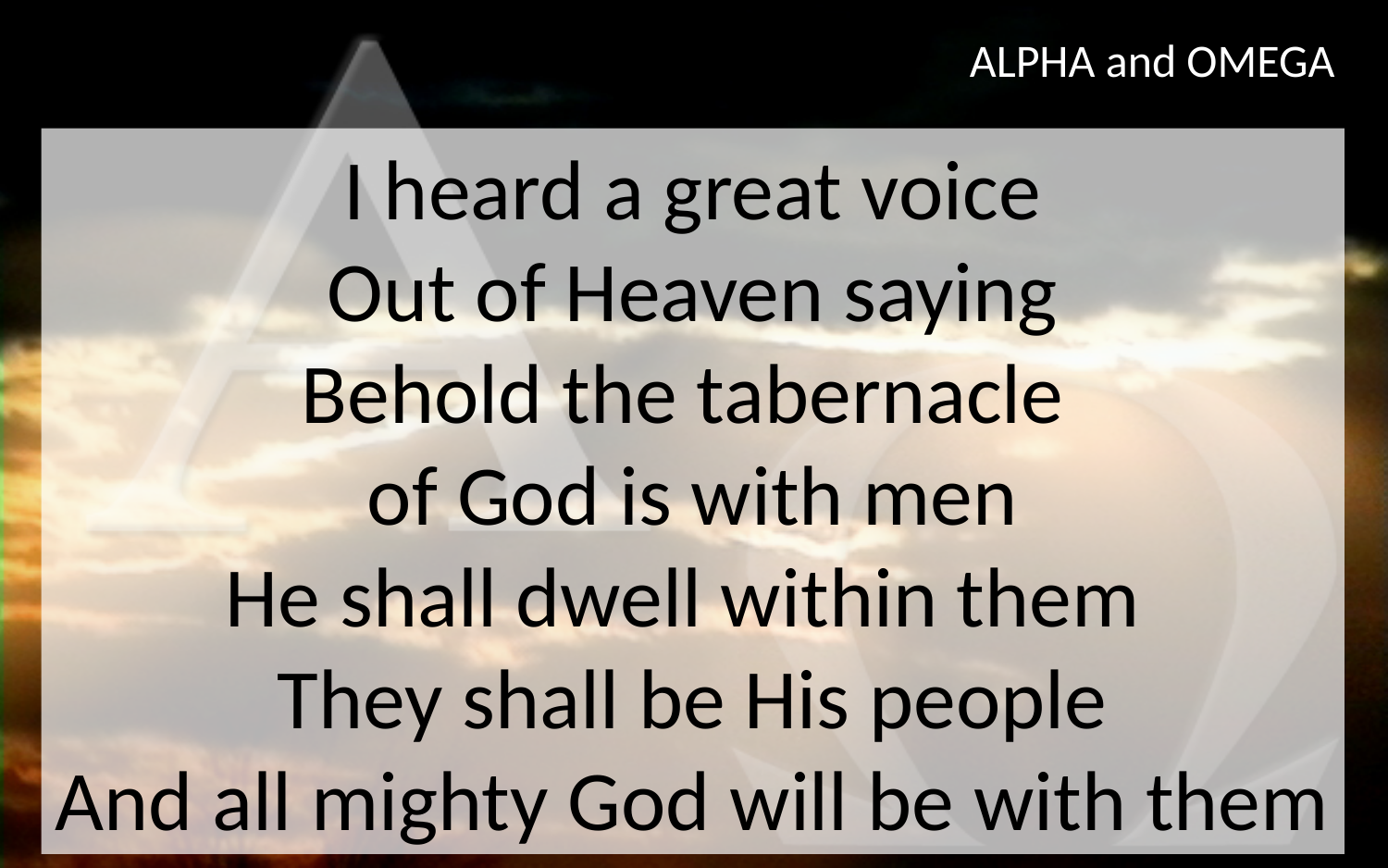

ALPHA and OMEGA
I heard a great voice
Out of Heaven saying
Behold the tabernacle
of God is with men
He shall dwell within them
They shall be His people
And all mighty God will be with them